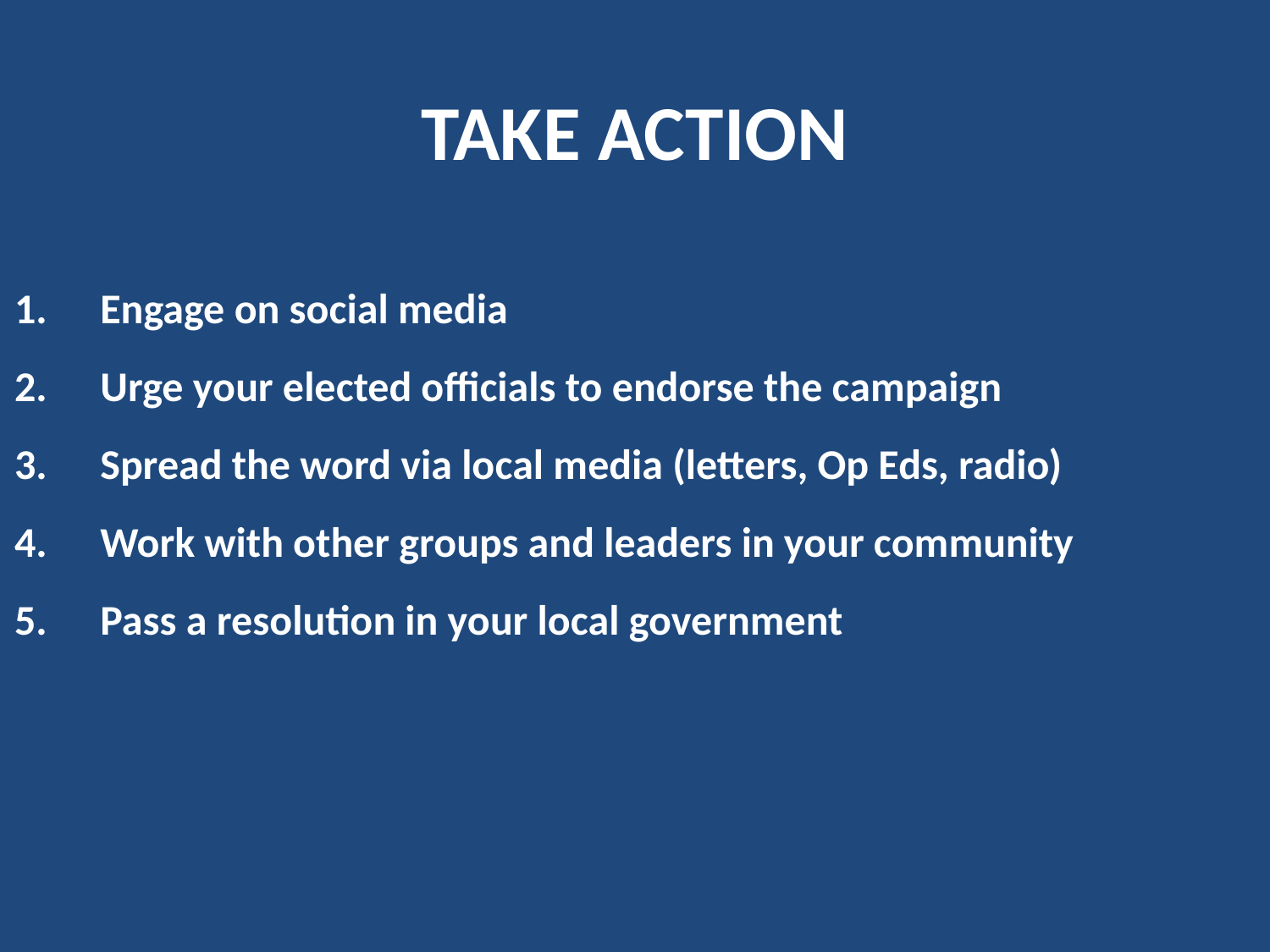

# TAKE ACTION

    Engage on social media
    Urge your elected officials to endorse the campaign
    Spread the word via local media (letters, Op Eds, radio)
    Work with other groups and leaders in your community
    Pass a resolution in your local government